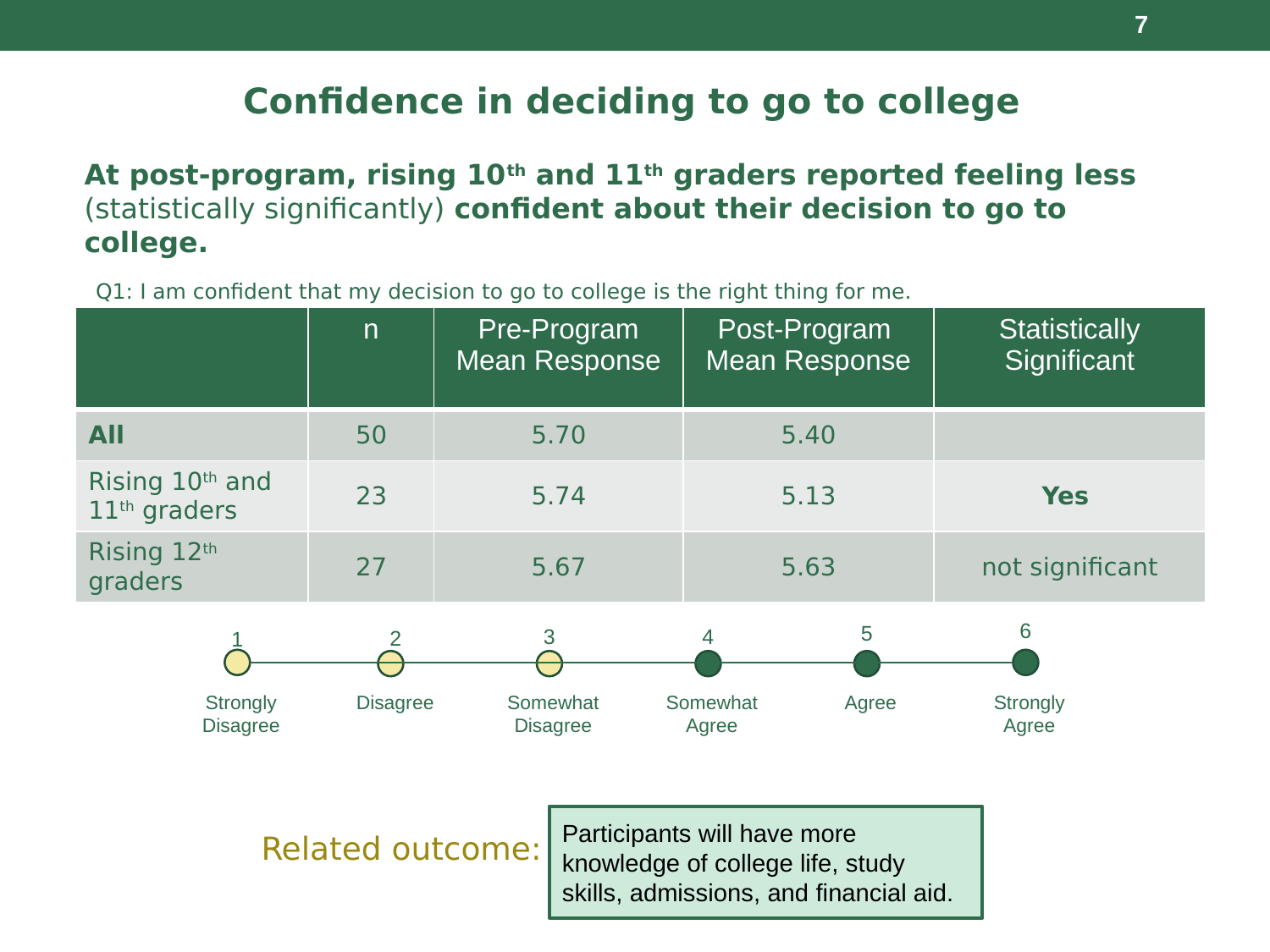

7
Confidence in deciding to go to college

At post-program, rising 10th and 11th graders reported feeling less (statistically significantly) confident about their decision to go to college.
Q1: I am confident that my decision to go to college is the right thing for me.
|  | n | Pre-Program Mean Response | Post-Program Mean Response | Statistically Significant |
| --- | --- | --- | --- | --- |
| All | 50 | 5.70 | 5.40 |  |
| Rising 10th and 11th graders | 23 | 5.74 | 5.13 | Yes |
| Rising 12th graders | 27 | 5.67 | 5.63 | not significant |
6
5
3
4
2
1

Strongly Agree
Agree
Somewhat Agree
Strongly Disagree
Disagree
Somewhat Disagree
Participants will have more knowledge of college life, study skills, admissions, and financial aid.
Related outcome: